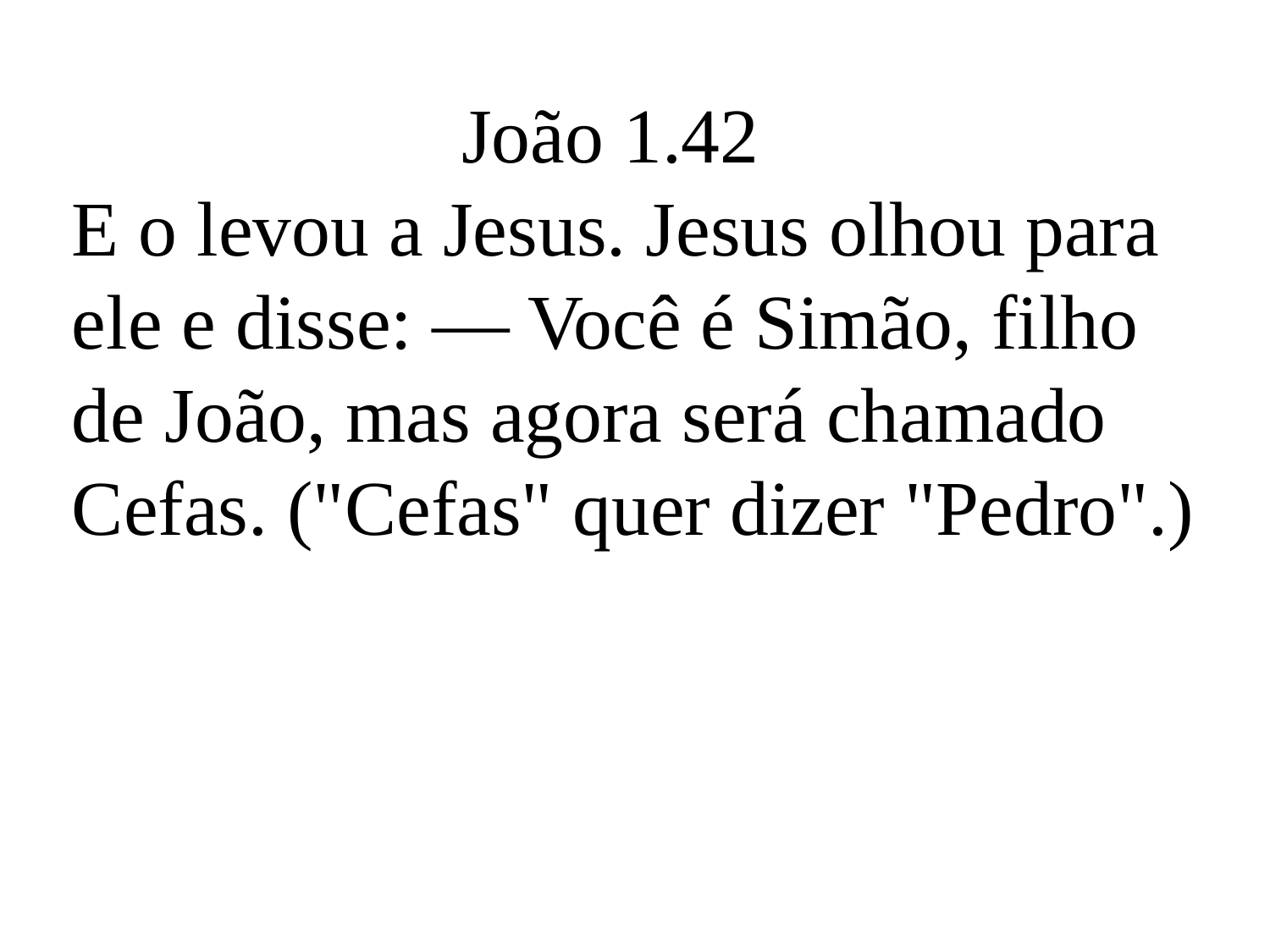

João 1.42
E o levou a Jesus. Jesus olhou para ele e disse: — Você é Simão, filho de João, mas agora será chamado Cefas. ("Cefas" quer dizer "Pedro".)